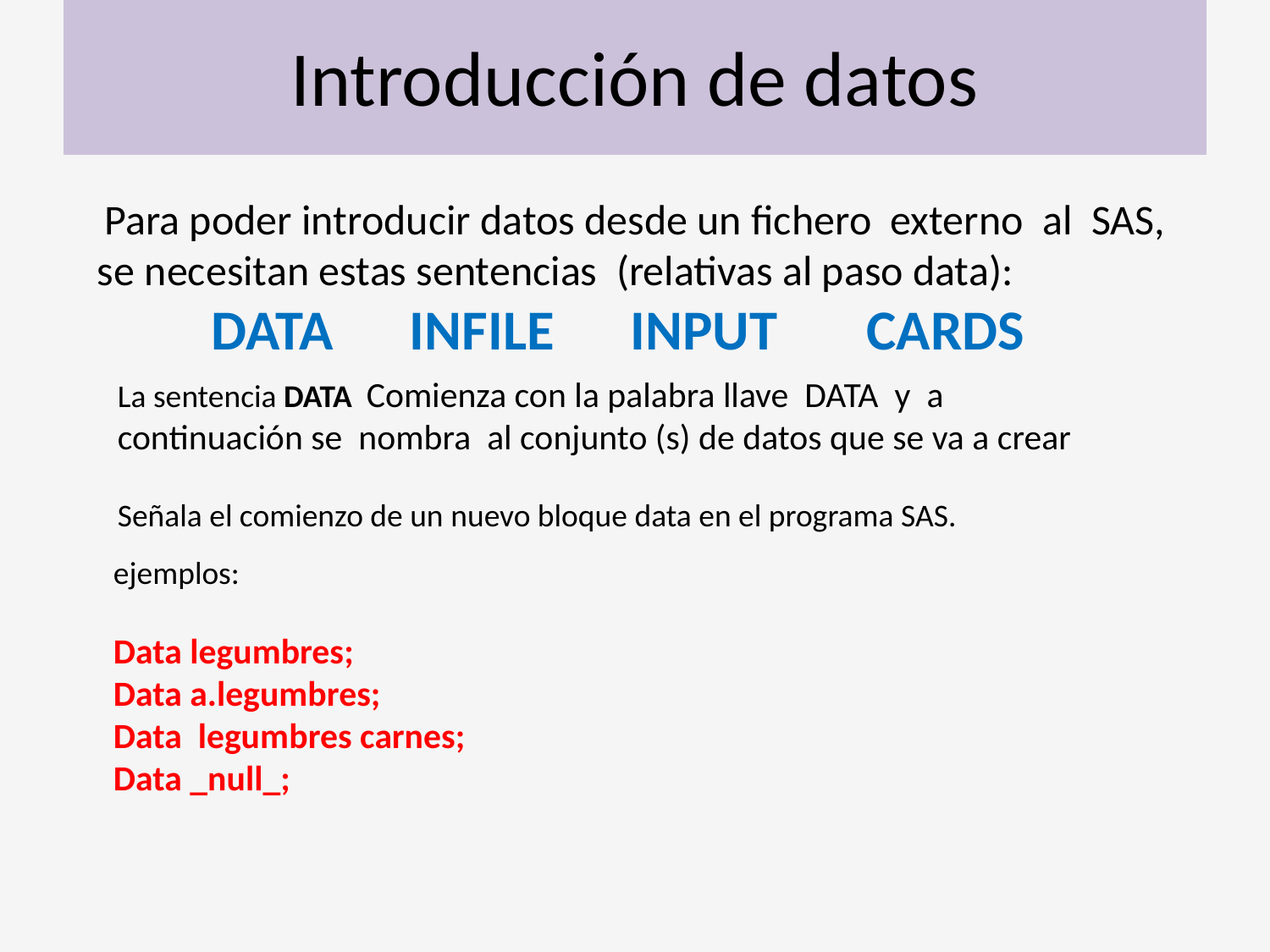

# Introducción de datos
 Para poder introducir datos desde un fichero  externo  al  SAS,  se necesitan estas sentencias  (relativas al paso data):
         DATA      INFILE      INPUT       CARDS
La sentencia DATA  Comienza con la palabra llave  DATA  y  a continuación se  nombra  al conjunto (s) de datos que se va a crear

Señala el comienzo de un nuevo bloque data en el programa SAS.

ejemplos:

Data legumbres;
Data a.legumbres;
Data  legumbres carnes;
Data _null_;